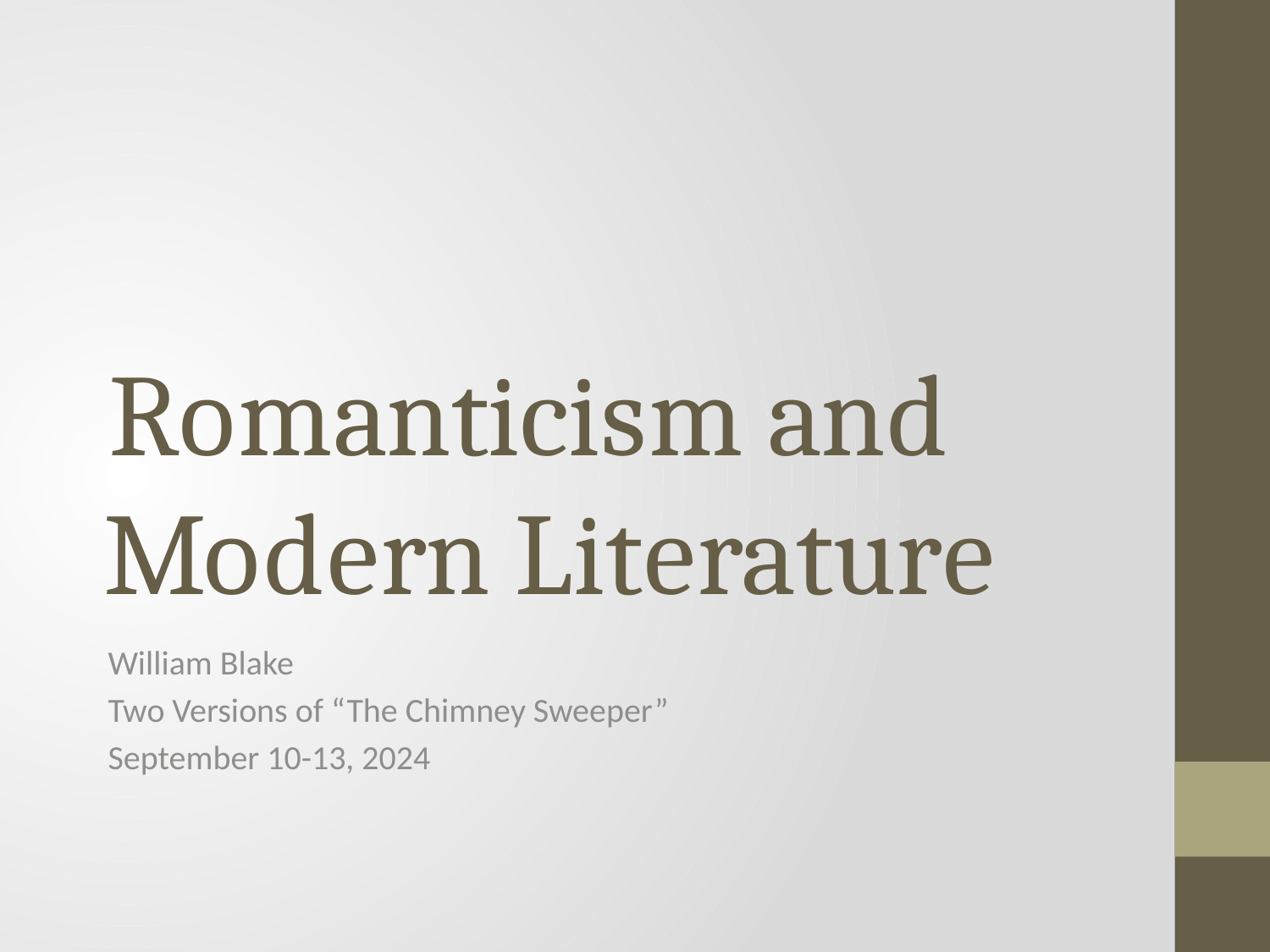

# Romanticism and Modern Literature
William Blake
Two Versions of “The Chimney Sweeper”
September 10-13, 2024